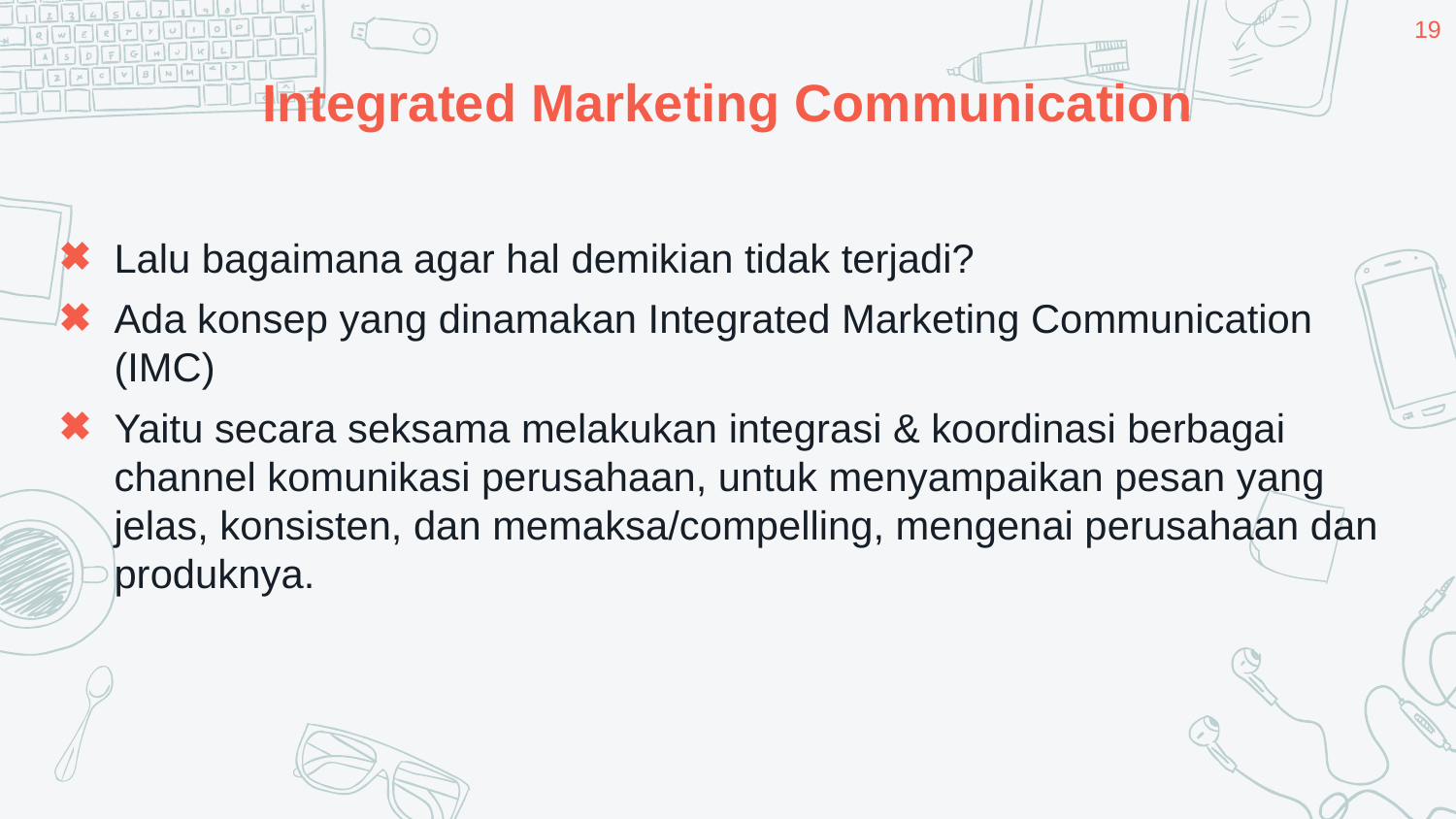

19
# Integrated Marketing Communication

Lalu bagaimana agar hal demikian tidak terjadi?
Ada konsep yang dinamakan Integrated Marketing Communication (IMC)
Yaitu secara seksama melakukan integrasi & koordinasi berbagai channel komunikasi perusahaan, untuk menyampaikan pesan yang jelas, konsisten, dan memaksa/compelling, mengenai perusahaan dan produknya.